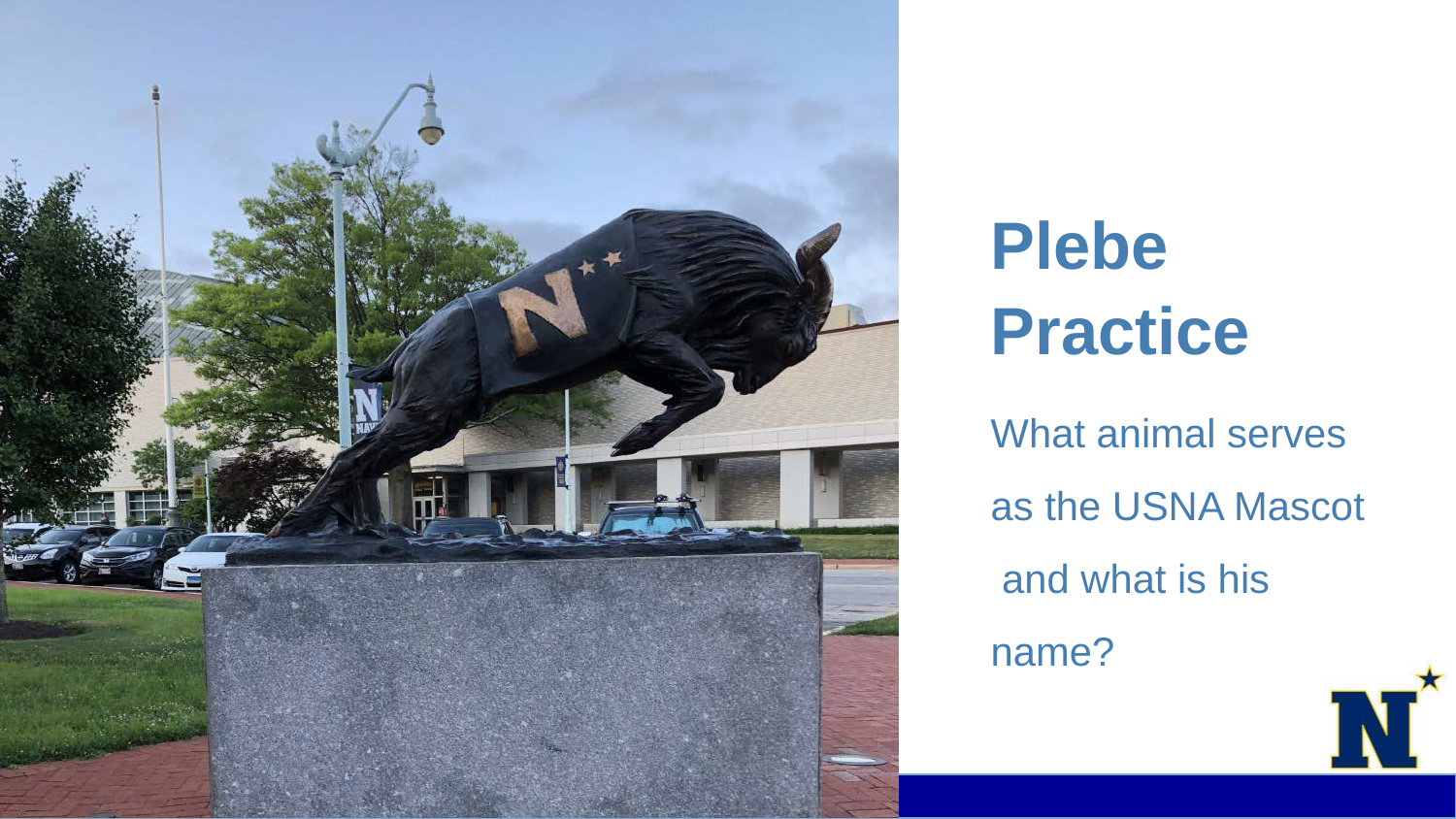

# Plebe  Practice

What animal serves  as the USNA Mascot  and what is his  name?